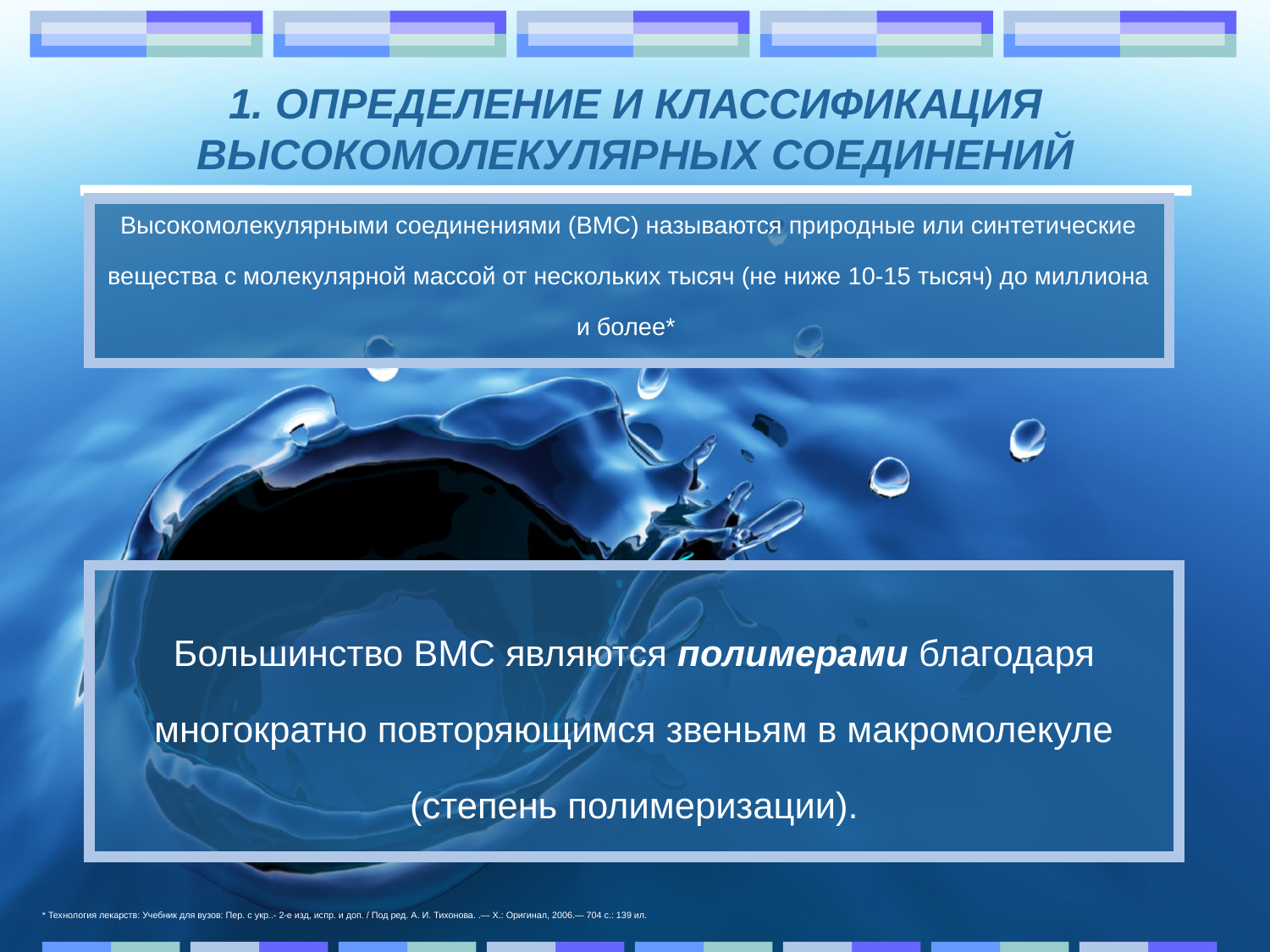

1. ОПРЕДЕЛЕНИЕ И КЛАССИФИКАЦИЯ ВЫСОКОМОЛЕКУЛЯРНЫХ СОЕДИНЕНИЙ

Высокомолекулярными соединениями (ВМС) называются природные или синтетические вещества с молекулярной массой от нескольких тысяч (не ниже 10-15 тысяч) до миллиона и более*

Большинство ВМС являются полимерами благодаря многократно повторяющимся звеньям в макромолекуле (степень полимеризации).
* Технология лекарств: Учебник для вузов: Пер. с укр..- 2-е изд, испр. и доп. / Под ред. А. И. Тихонова. .— Х.: Оригинал, 2006.— 704 с.: 139 ил.